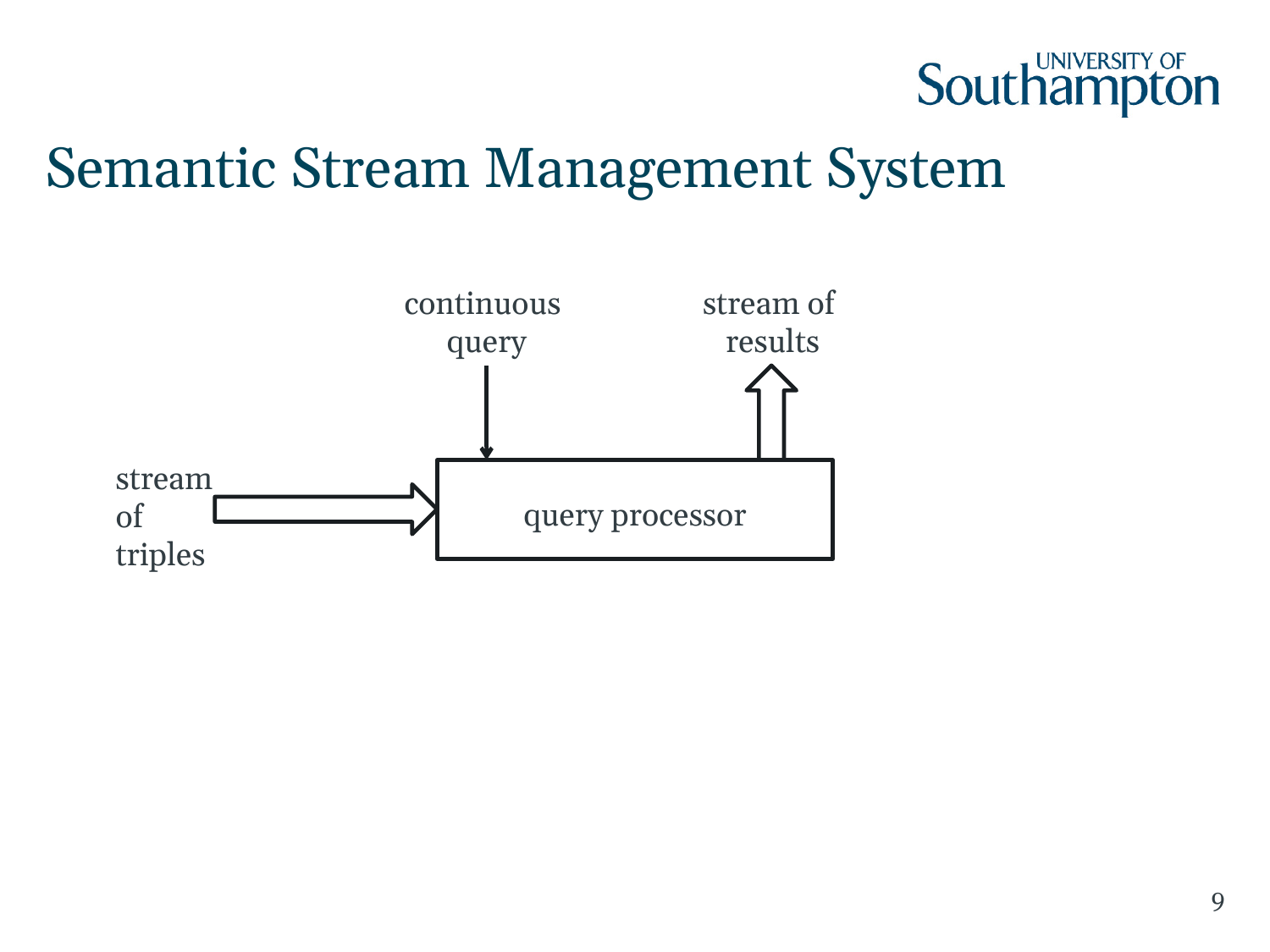

# Semantic Stream Management System
continuous
query
stream of
results

stream
of
triples
query processor

9